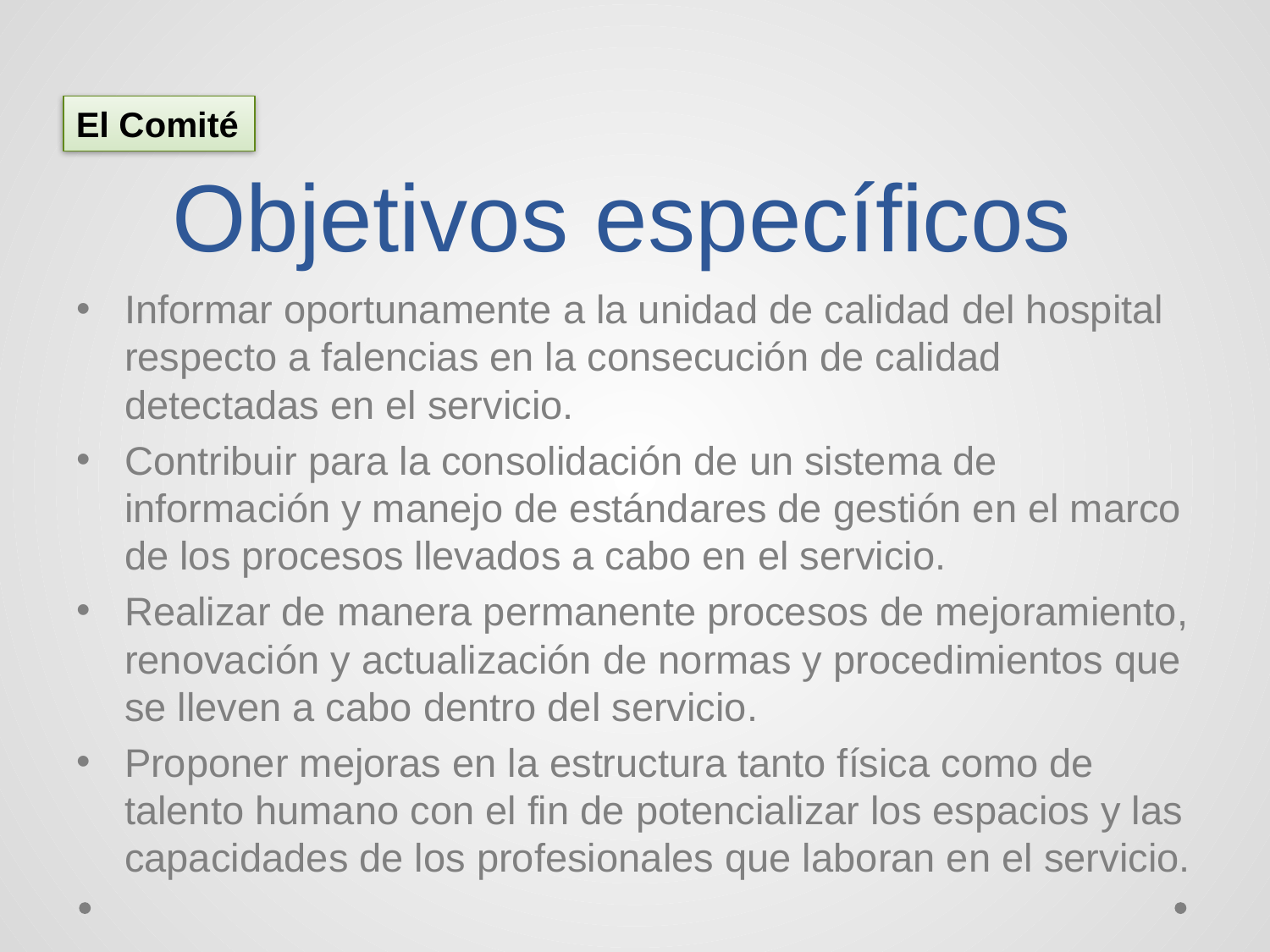

# Objetivos específicos
El Comité
Informar oportunamente a la unidad de calidad del hospital respecto a falencias en la consecución de calidad detectadas en el servicio.
Contribuir para la consolidación de un sistema de información y manejo de estándares de gestión en el marco de los procesos llevados a cabo en el servicio.
Realizar de manera permanente procesos de mejoramiento, renovación y actualización de normas y procedimientos que se lleven a cabo dentro del servicio.
Proponer mejoras en la estructura tanto física como de talento humano con el fin de potencializar los espacios y las capacidades de los profesionales que laboran en el servicio.